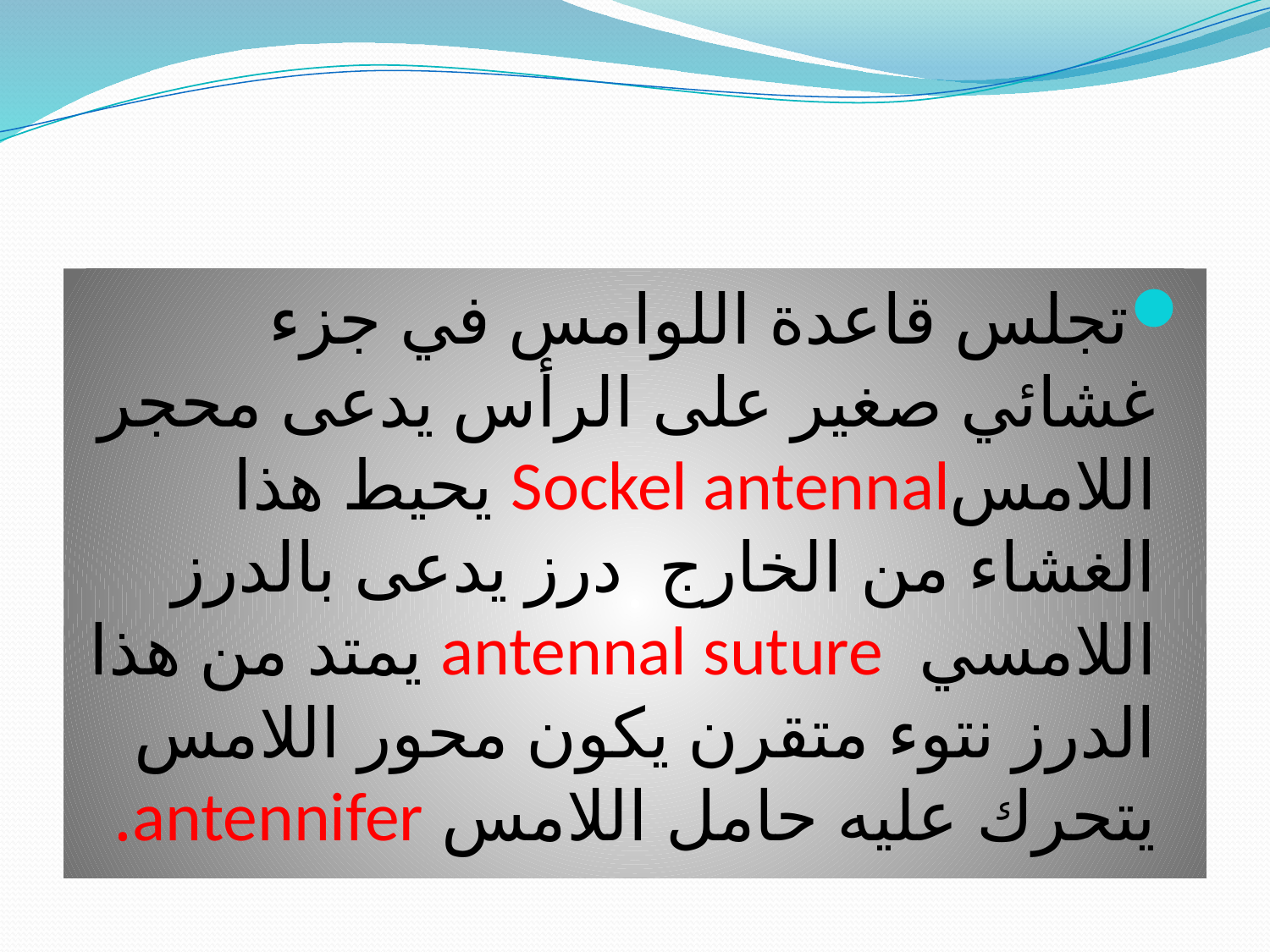

#
تجلس قاعدة اللوامس في جزء غشائي صغير على الرأس يدعى محجر اللامسSockel antennal يحيط هذا الغشاء من الخارج  درز يدعى بالدرز اللامسي  antennal suture يمتد من هذا الدرز نتوء متقرن يكون محور اللامس يتحرك عليه حامل اللامس antennifer.